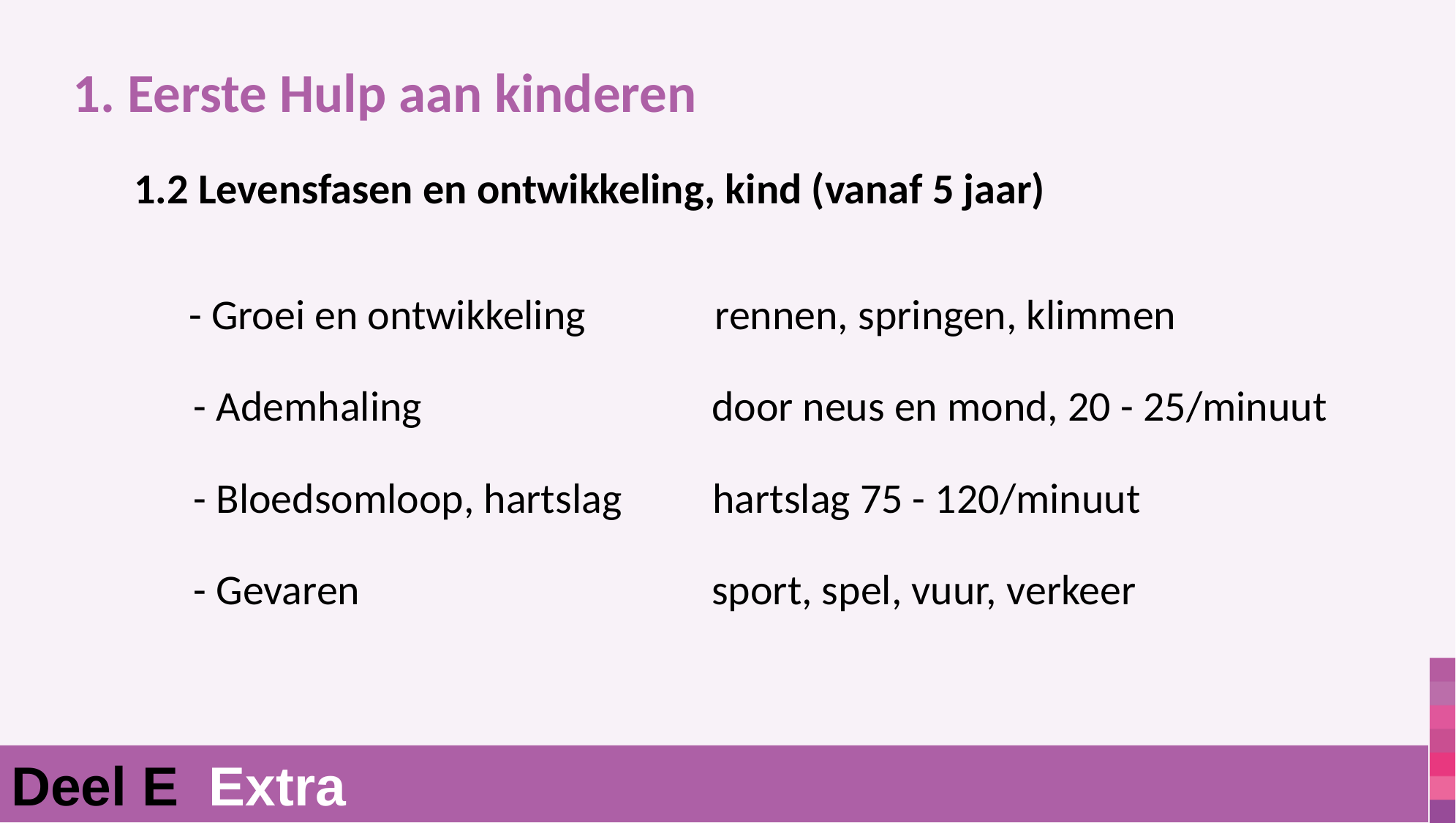

1. Eerste Hulp aan kinderen
1.2 Levensfasen en ontwikkeling, kind (vanaf 5 jaar)
	- Groei en ontwikkeling	 rennen, springen, klimmen
	- Ademhaling	                           door neus en mond, 20 - 25/minuut
	- Bloedsomloop, hartslag	    hartslag 75 - 120/minuut
	- Gevaren	                           sport, spel, vuur, verkeer

Deel E  Extra